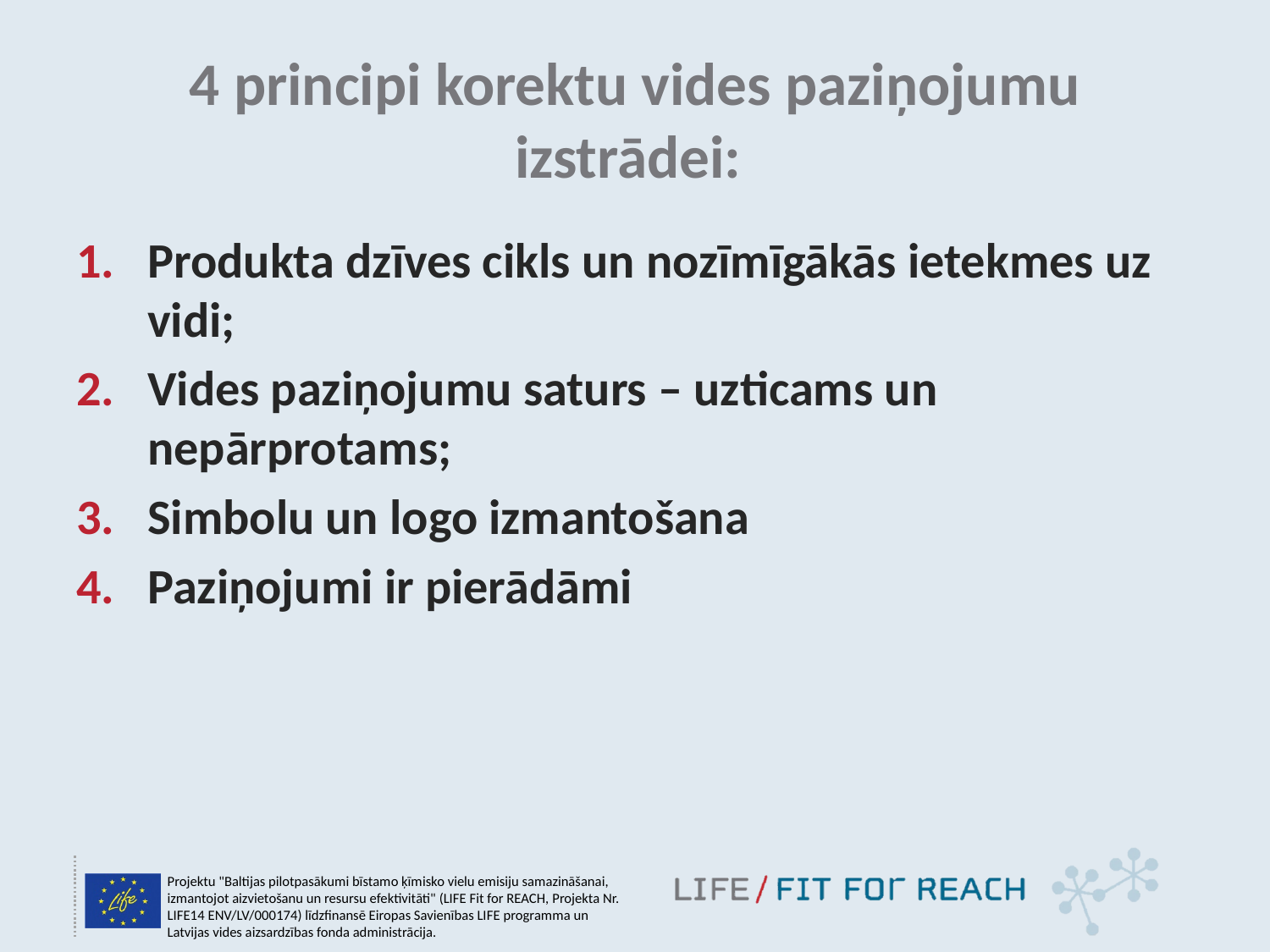

# 4 principi korektu vides paziņojumu izstrādei:
Produkta dzīves cikls un nozīmīgākās ietekmes uz vidi;
Vides paziņojumu saturs – uzticams un nepārprotams;
Simbolu un logo izmantošana
Paziņojumi ir pierādāmi